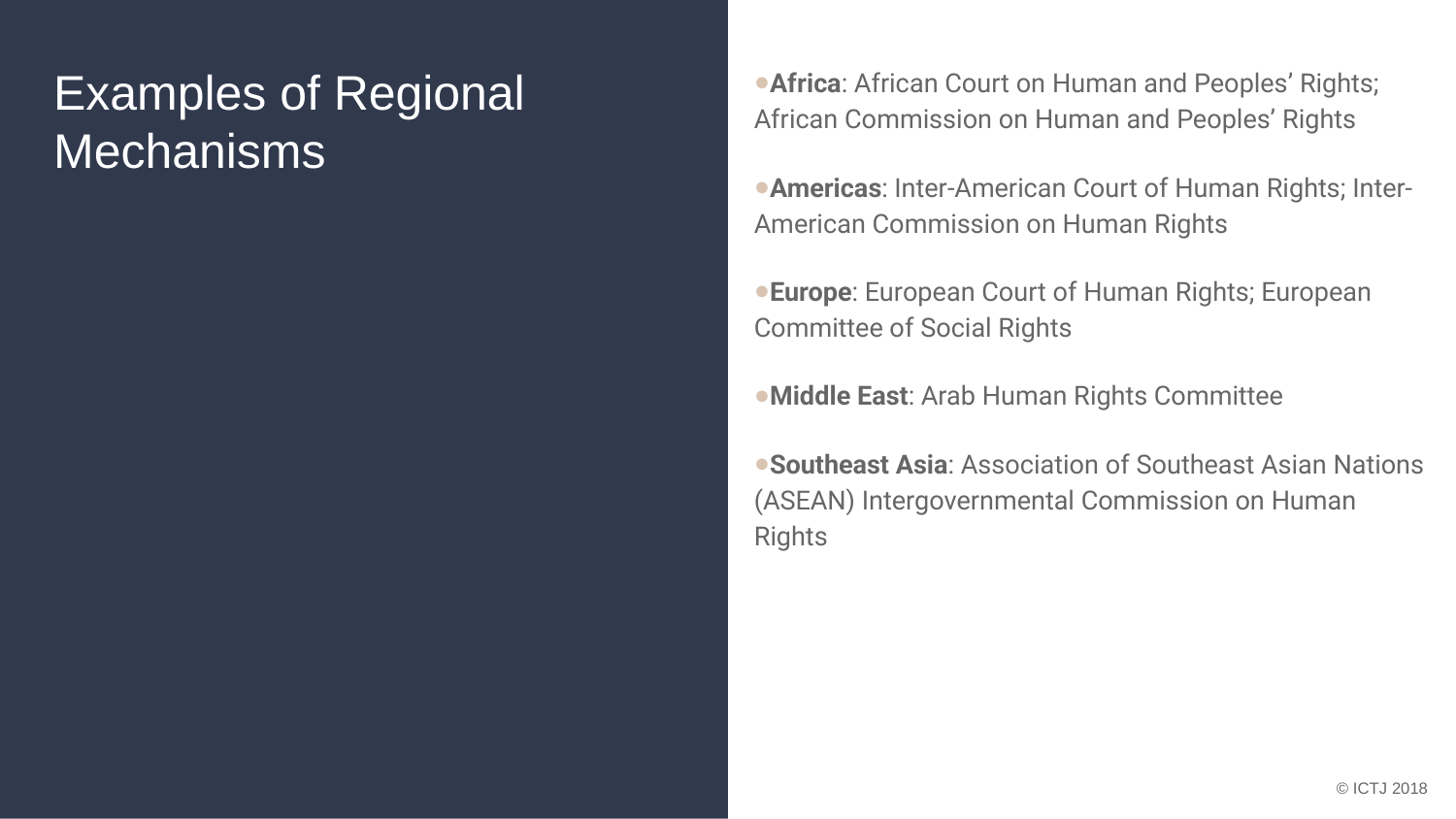

# Examples of Regional Mechanisms
Africa: African Court on Human and Peoples’ Rights; African Commission on Human and Peoples’ Rights
Americas: Inter-American Court of Human Rights; Inter-American Commission on Human Rights
Europe: European Court of Human Rights; European Committee of Social Rights
Middle East: Arab Human Rights Committee
Southeast Asia: Association of Southeast Asian Nations (ASEAN) Intergovernmental Commission on Human Rights
© ICTJ 2018